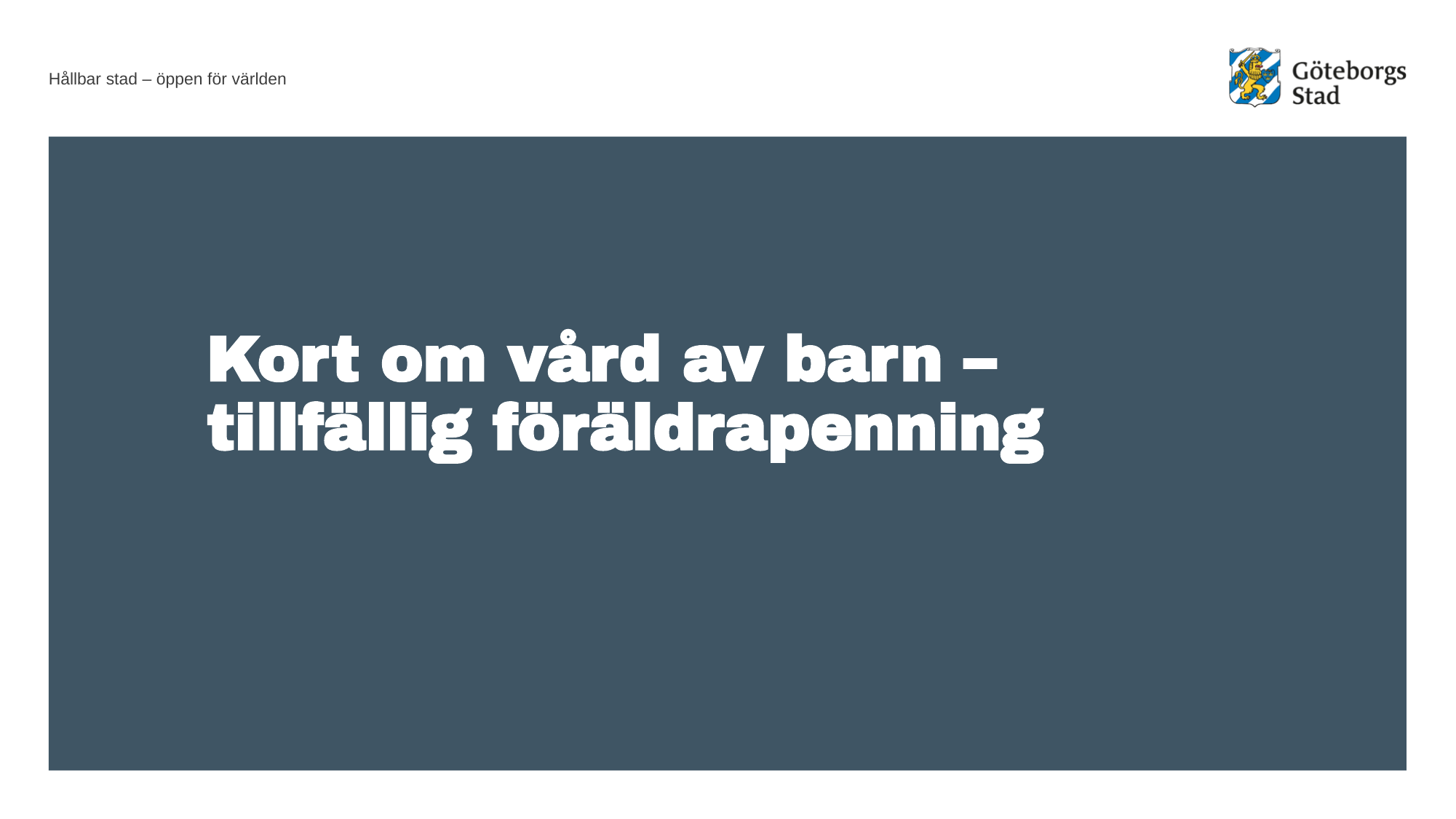

# Kort om vård av barn – tillfällig föräldrapenning